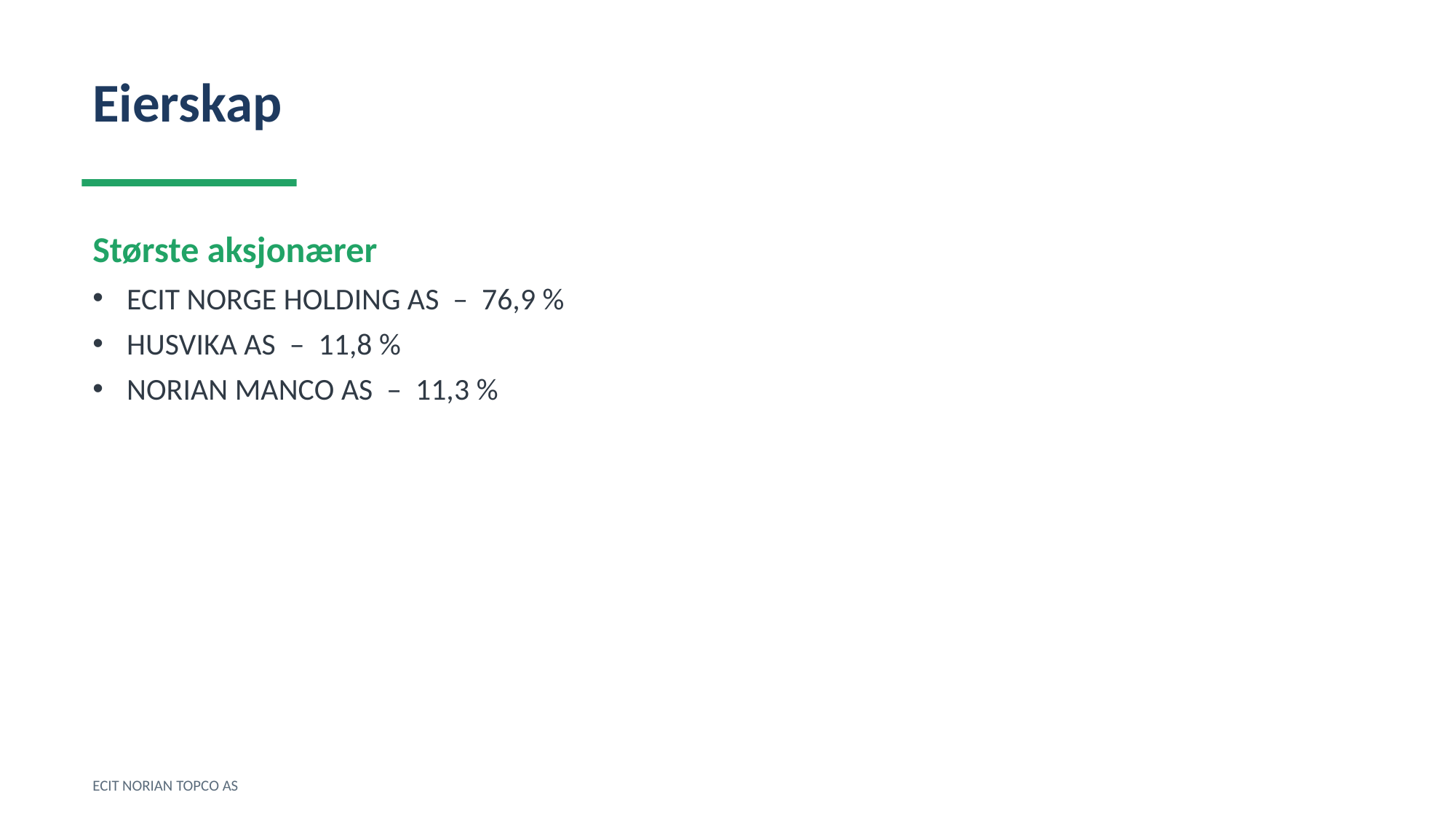

Eierskap

Største aksjonærer
ECIT NORGE HOLDING AS  –  76,9 %
HUSVIKA AS  –  11,8 %
NORIAN MANCO AS  –  11,3 %
ECIT NORIAN TOPCO AS